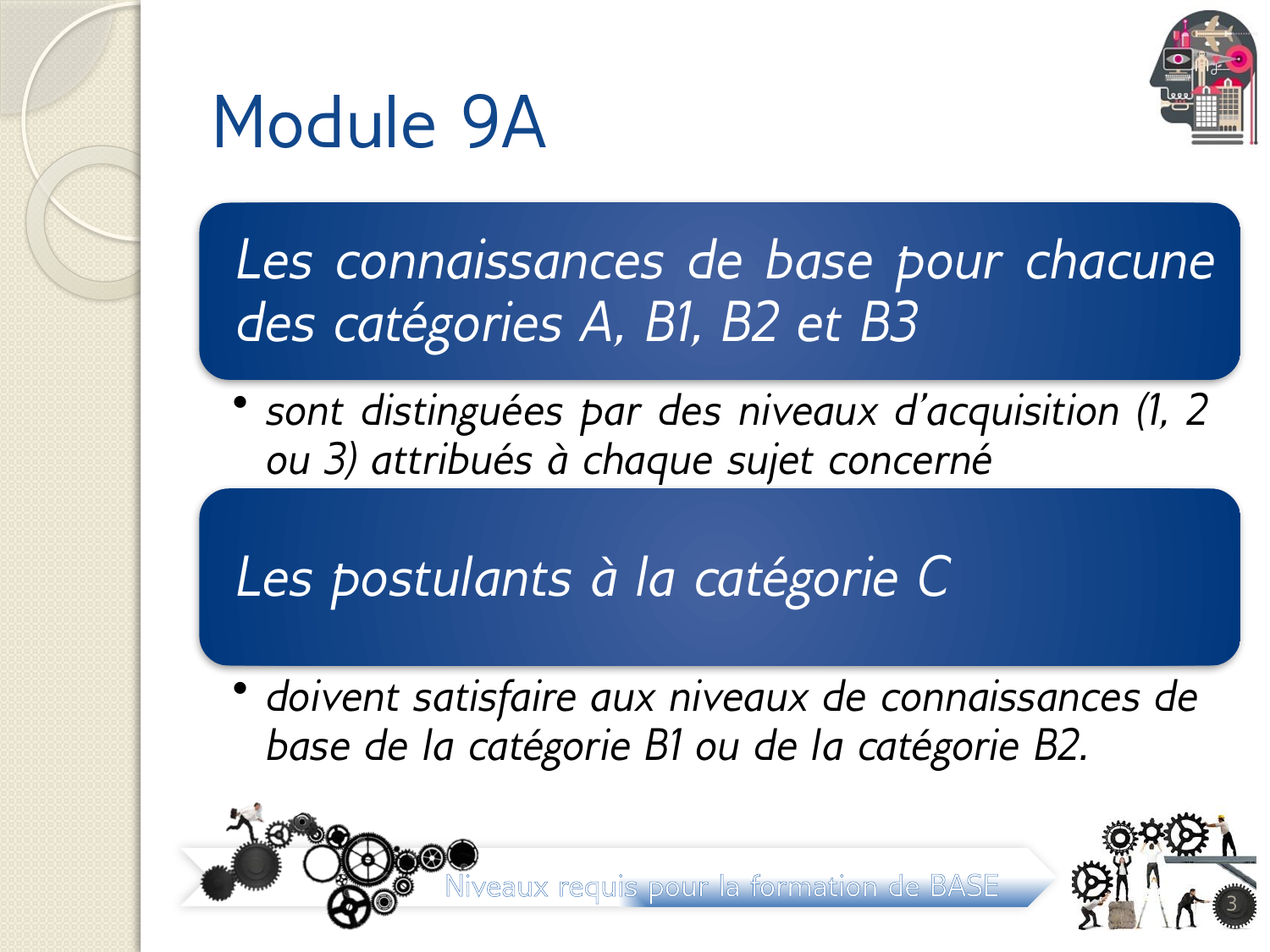

# Module 9A
Les connaissances de base pour chacune des catégories A, B1, B2 et B3
sont distinguées par des niveaux d’acquisition (1, 2 ou 3) attribués à chaque sujet concerné
Les postulants à la catégorie C
doivent satisfaire aux niveaux de connaissances de base de la catégorie B1 ou de la catégorie B2.
3
Niveaux requis pour la formation de BASE